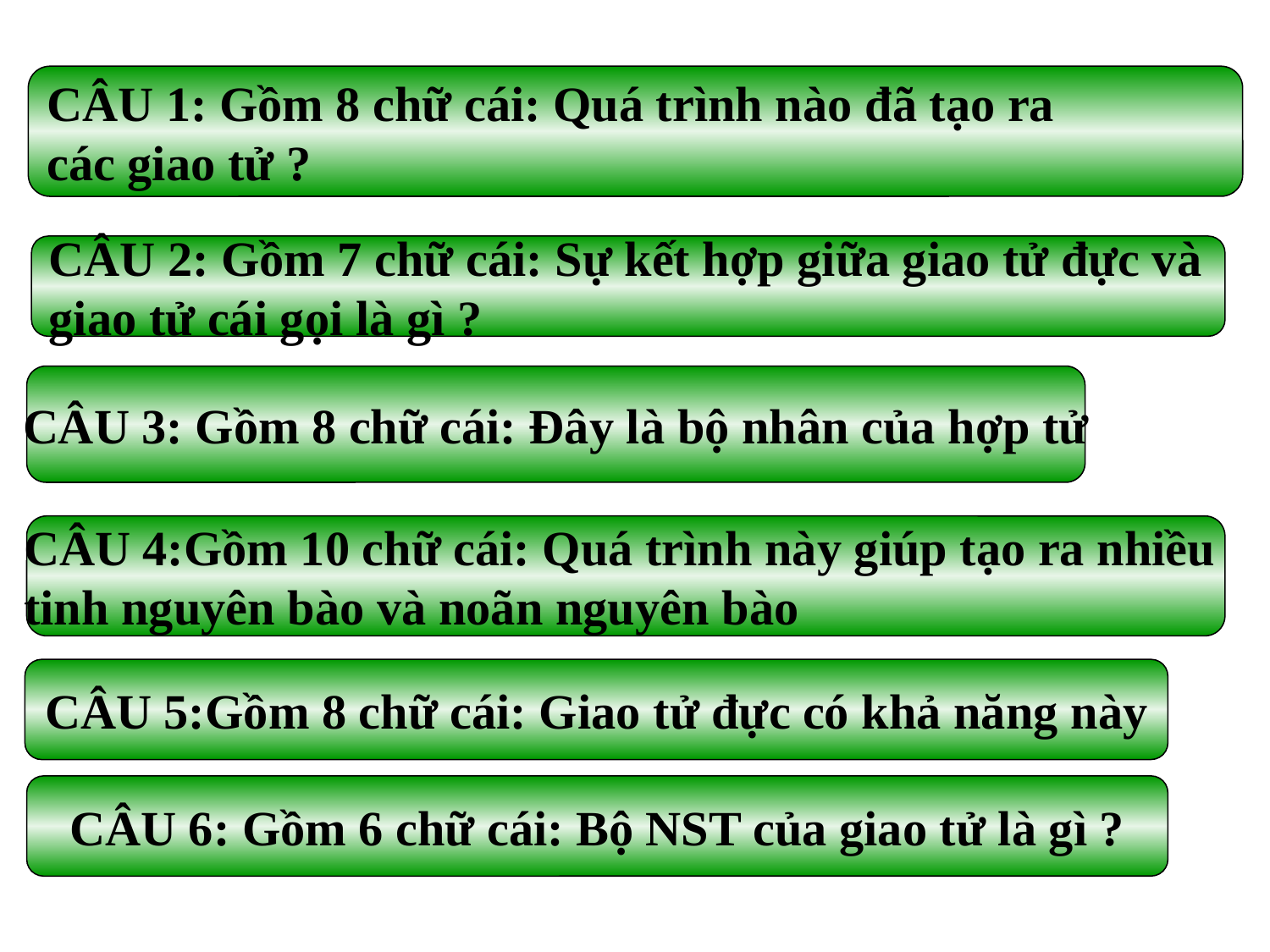

CÂU 1: Gồm 8 chữ cái: Quá trình nào đã tạo ra
các giao tử ?
CÂU 2: Gồm 7 chữ cái: Sự kết hợp giữa giao tử đực và
giao tử cái gọi là gì ?
CÂU 3: Gồm 8 chữ cái: Đây là bộ nhân của hợp tử
CÂU 4:Gồm 10 chữ cái: Quá trình này giúp tạo ra nhiều
tinh nguyên bào và noãn nguyên bào
CÂU 5:Gồm 8 chữ cái: Giao tử đực có khả năng này
 CÂU 6: Gồm 6 chữ cái: Bộ NST của giao tử là gì ?